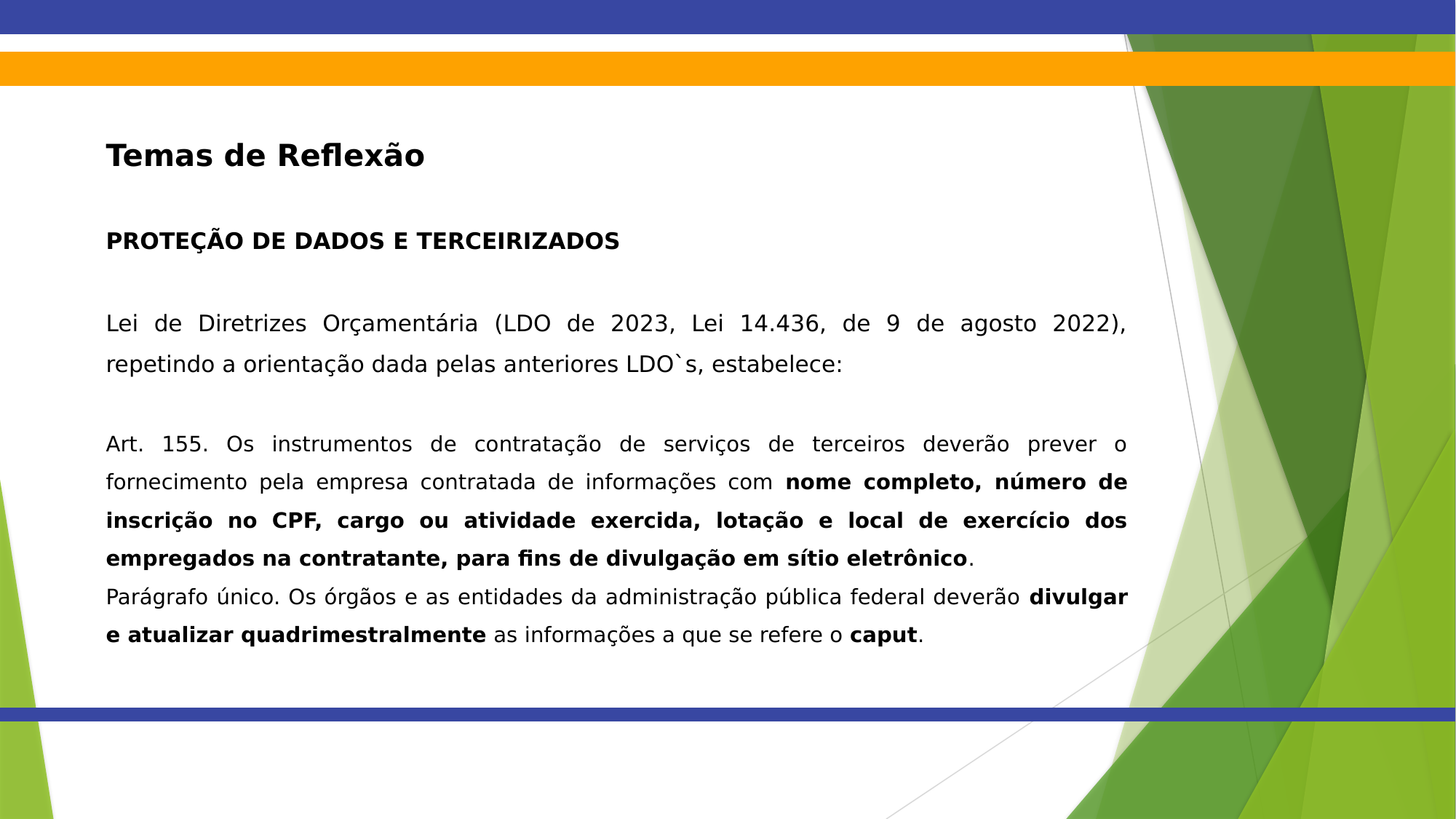

Temas de Reflexão

PROTEÇÃO DE DADOS E TERCEIRIZADOS

Lei de Diretrizes Orçamentária (LDO de 2023, Lei 14.436, de 9 de agosto 2022), repetindo a orientação dada pelas anteriores LDO`s, estabelece:

Art. 155. Os instrumentos de contratação de serviços de terceiros deverão prever o fornecimento pela empresa contratada de informações com nome completo, número de inscrição no CPF, cargo ou atividade exercida, lotação e local de exercício dos empregados na contratante, para fins de divulgação em sítio eletrônico.
Parágrafo único. Os órgãos e as entidades da administração pública federal deverão divulgar e atualizar quadrimestralmente as informações a que se refere o caput.